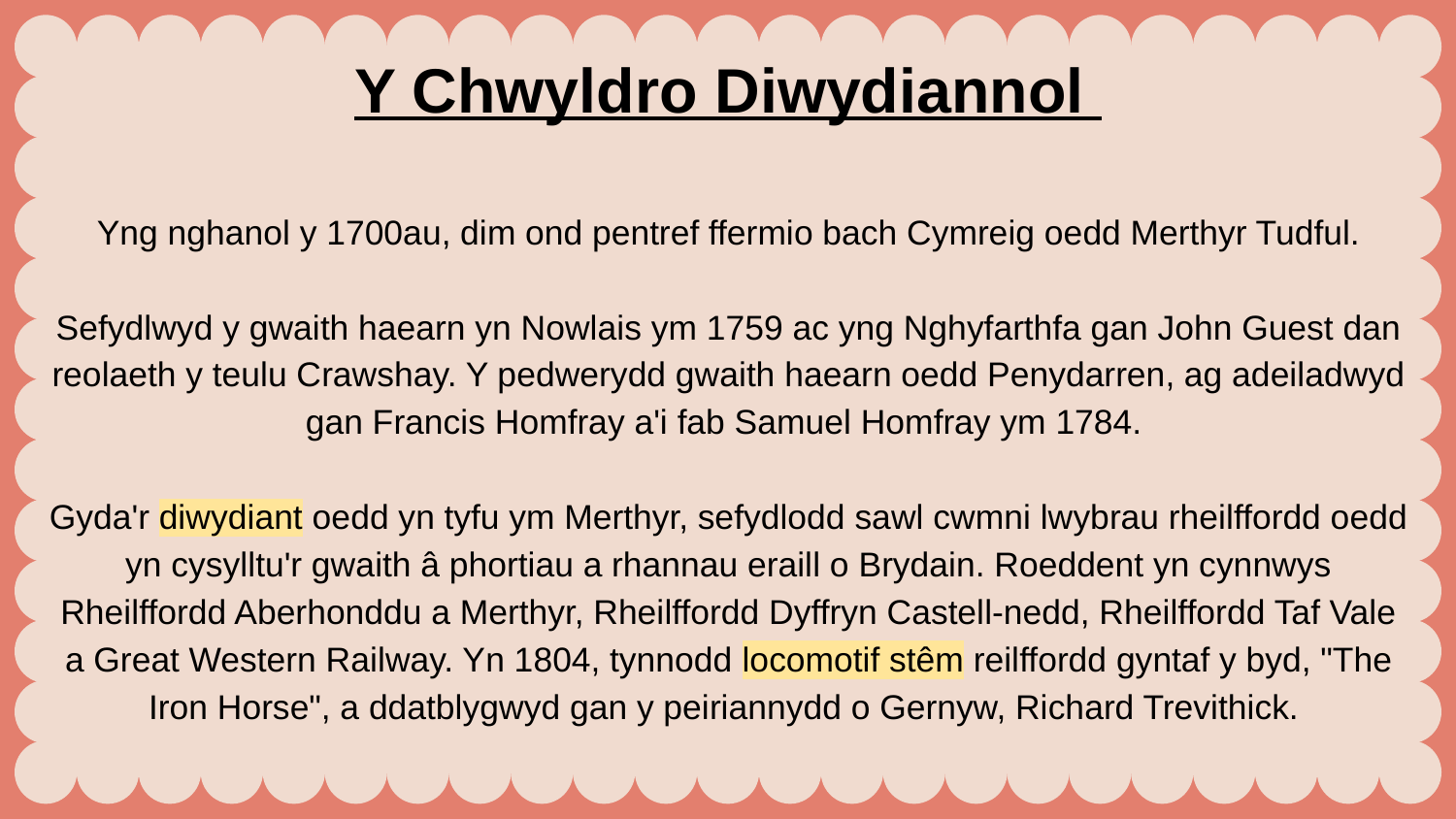

# Y Chwyldro Diwydiannol

Yng nghanol y 1700au, dim ond pentref ffermio bach Cymreig oedd Merthyr Tudful.

Sefydlwyd y gwaith haearn yn Nowlais ym 1759 ac yng Nghyfarthfa gan John Guest dan reolaeth y teulu Crawshay. Y pedwerydd gwaith haearn oedd Penydarren, ag adeiladwyd gan Francis Homfray a'i fab Samuel Homfray ym 1784.

Gyda'r diwydiant oedd yn tyfu ym Merthyr, sefydlodd sawl cwmni lwybrau rheilffordd oedd yn cysylltu'r gwaith â phortiau a rhannau eraill o Brydain. Roeddent yn cynnwys Rheilffordd Aberhonddu a Merthyr, Rheilffordd Dyffryn Castell-nedd, Rheilffordd Taf Vale a Great Western Railway. Yn 1804, tynnodd locomotif stêm reilffordd gyntaf y byd, "The Iron Horse", a ddatblygwyd gan y peiriannydd o Gernyw, Richard Trevithick.